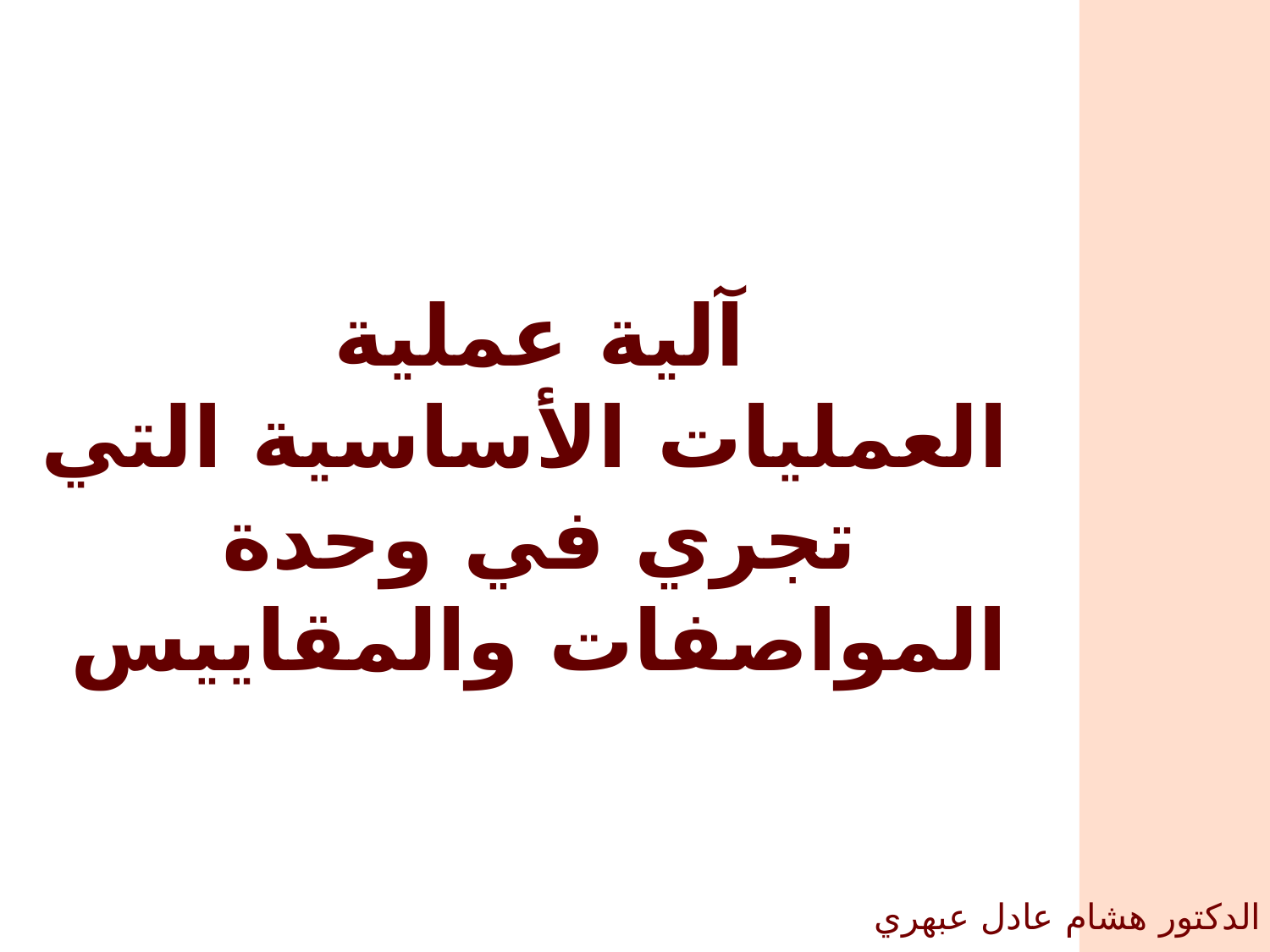

آلية عملية
 العمليات الأساسية التي تجري في وحدة المواصفات والمقاييس
الدكتور هشام عادل عبهري